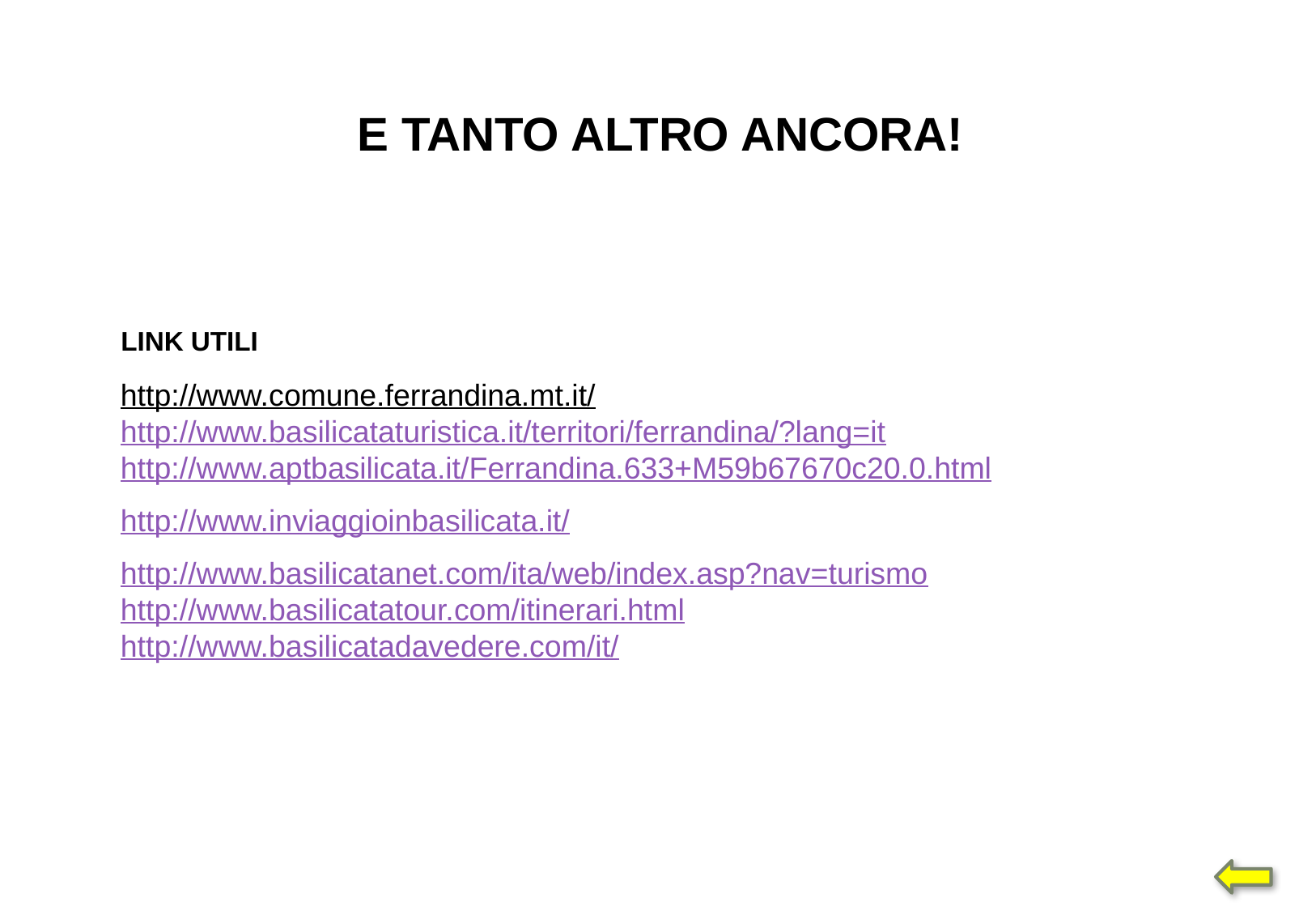

E TANTO ALTRO ANCORA!
# LINK UTILI
http://www.comune.ferrandina.mt.it/
http://www.basilicataturistica.it/territori/ferrandina/?lang=it
http://www.aptbasilicata.it/Ferrandina.633+M59b67670c20.0.html

http://www.inviaggioinbasilicata.it/

http://www.basilicatanet.com/ita/web/index.asp?nav=turismo
http://www.basilicatatour.com/itinerari.html
http://www.basilicatadavedere.com/it/